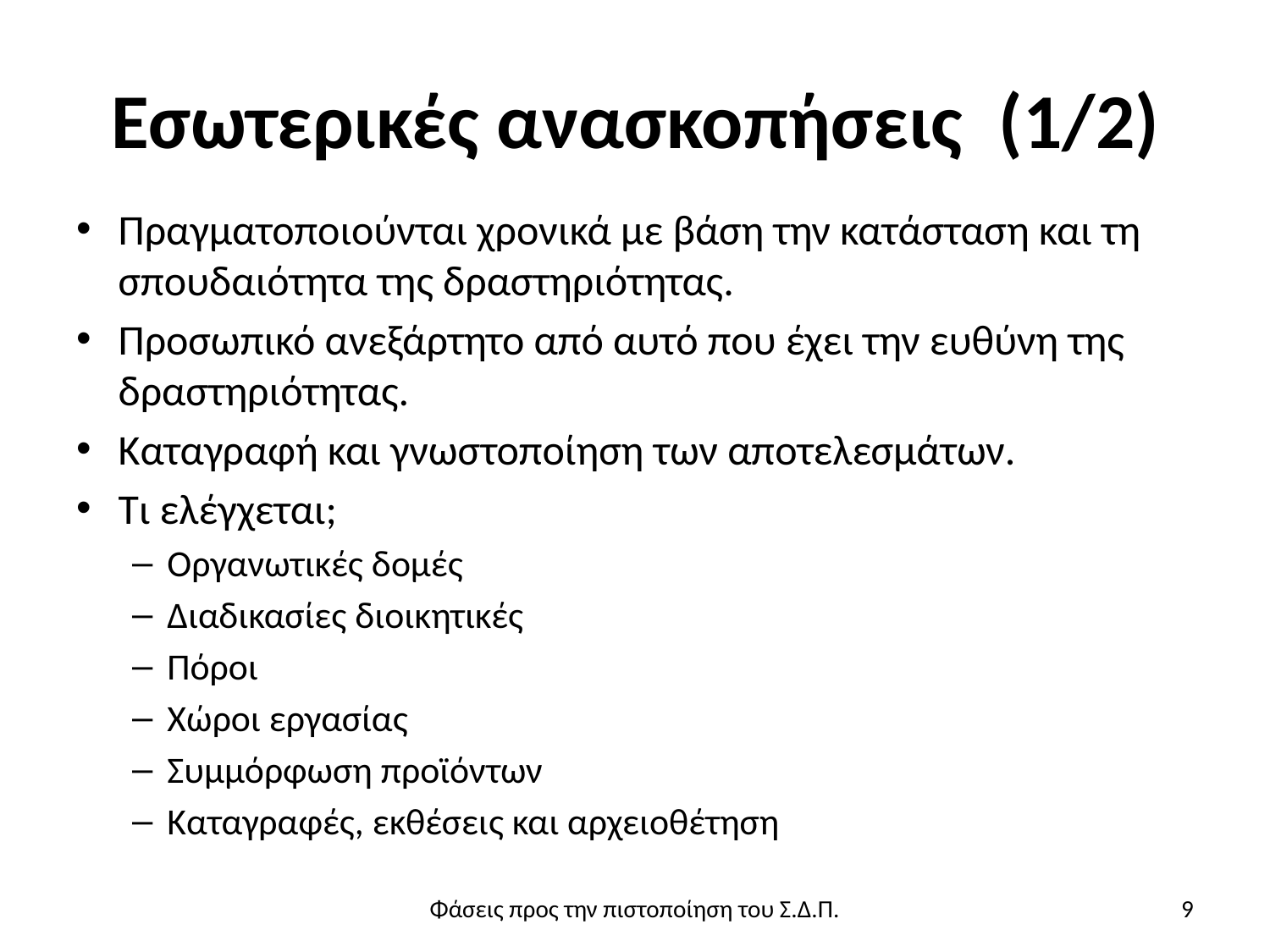

# Εσωτερικές ανασκοπήσεις  (1/2)
Πραγματοποιούνται χρονικά με βάση την κατάσταση και τη σπουδαιότητα της δραστηριότητας.
Προσωπικό ανεξάρτητο από αυτό που έχει την ευθύνη της δραστηριότητας.
Καταγραφή και γνωστοποίηση των αποτελεσμάτων.
Τι ελέγχεται;
Οργανωτικές δομές
Διαδικασίες διοικητικές
Πόροι
Χώροι εργασίας
Συμμόρφωση προϊόντων
Καταγραφές, εκθέσεις και αρχειοθέτηση
Φάσεις προς την πιστοποίηση του Σ.Δ.Π.
9